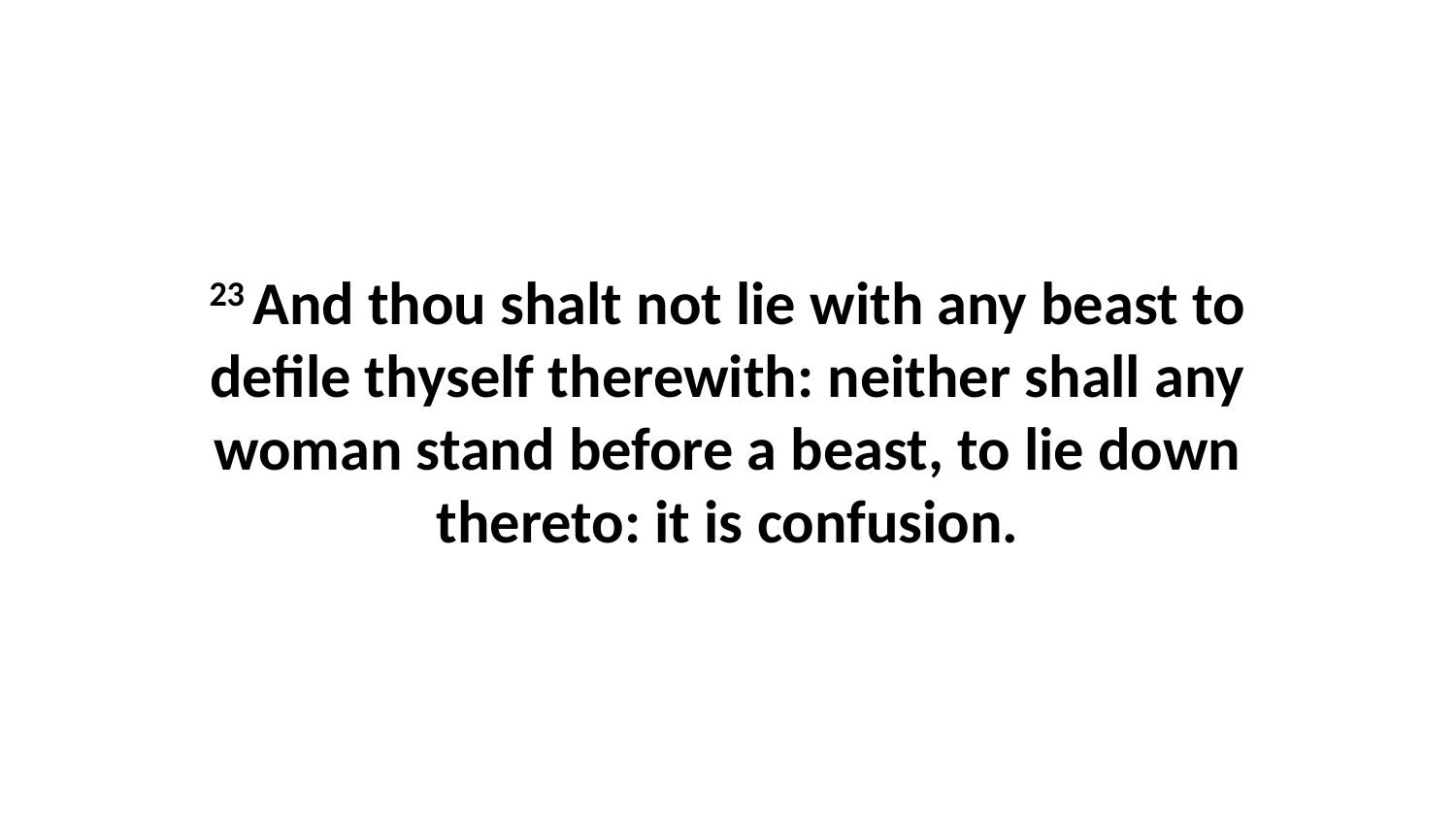

23 And thou shalt not lie with any beast to defile thyself therewith: neither shall any woman stand before a beast, to lie down thereto: it is confusion.